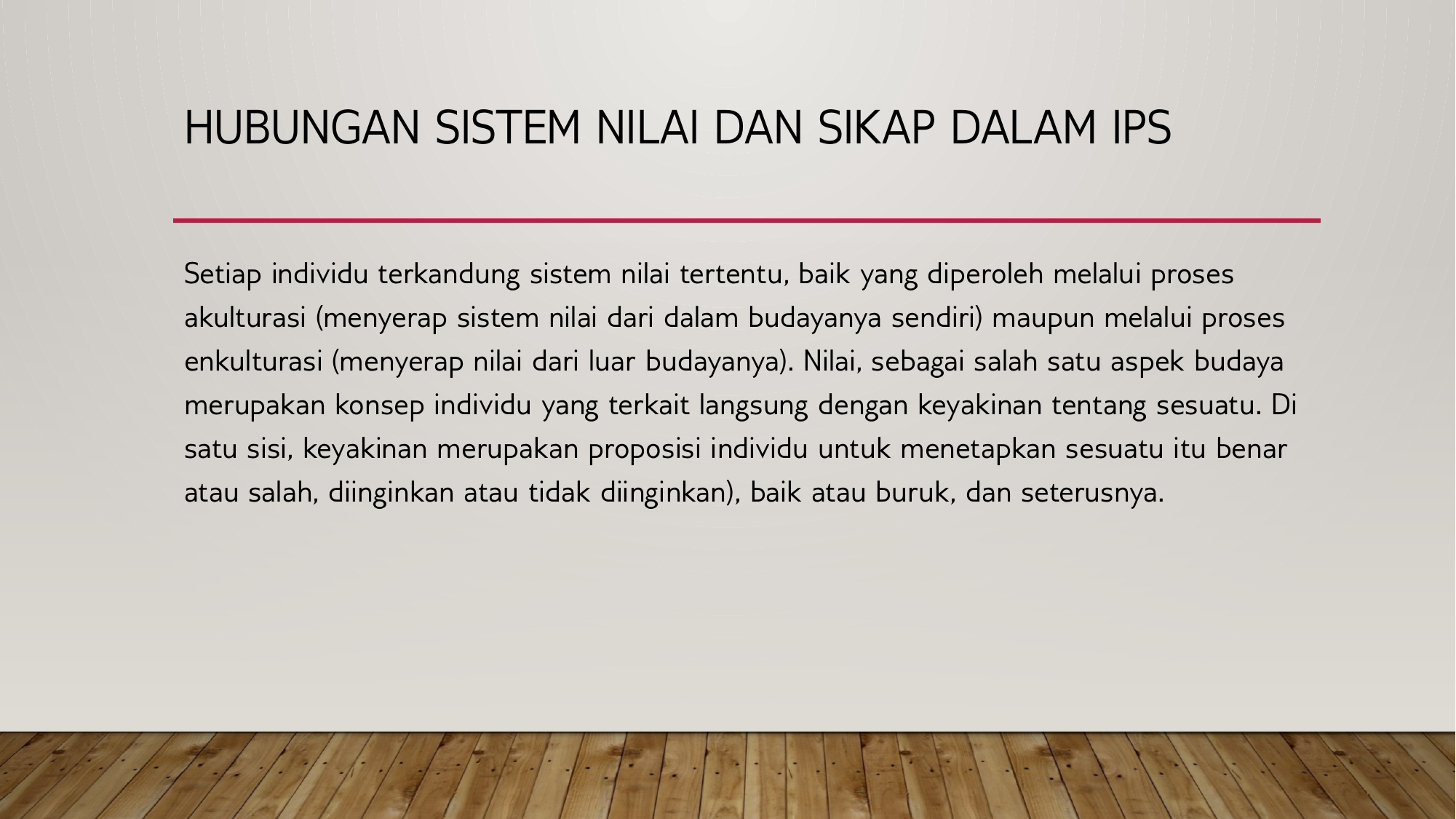

# Hubungan sistem nilai dan sikap dalam ips
Setiap individu terkandung sistem nilai tertentu, baik yang diperoleh melalui proses akulturasi (menyerap sistem nilai dari dalam budayanya sendiri) maupun melalui proses enkulturasi (menyerap nilai dari luar budayanya). Nilai, sebagai salah satu aspek budaya merupakan konsep individu yang terkait langsung dengan keyakinan tentang sesuatu. Di satu sisi, keyakinan merupakan proposisi individu untuk menetapkan sesuatu itu benar atau salah, diinginkan atau tidak diinginkan), baik atau buruk, dan seterusnya.